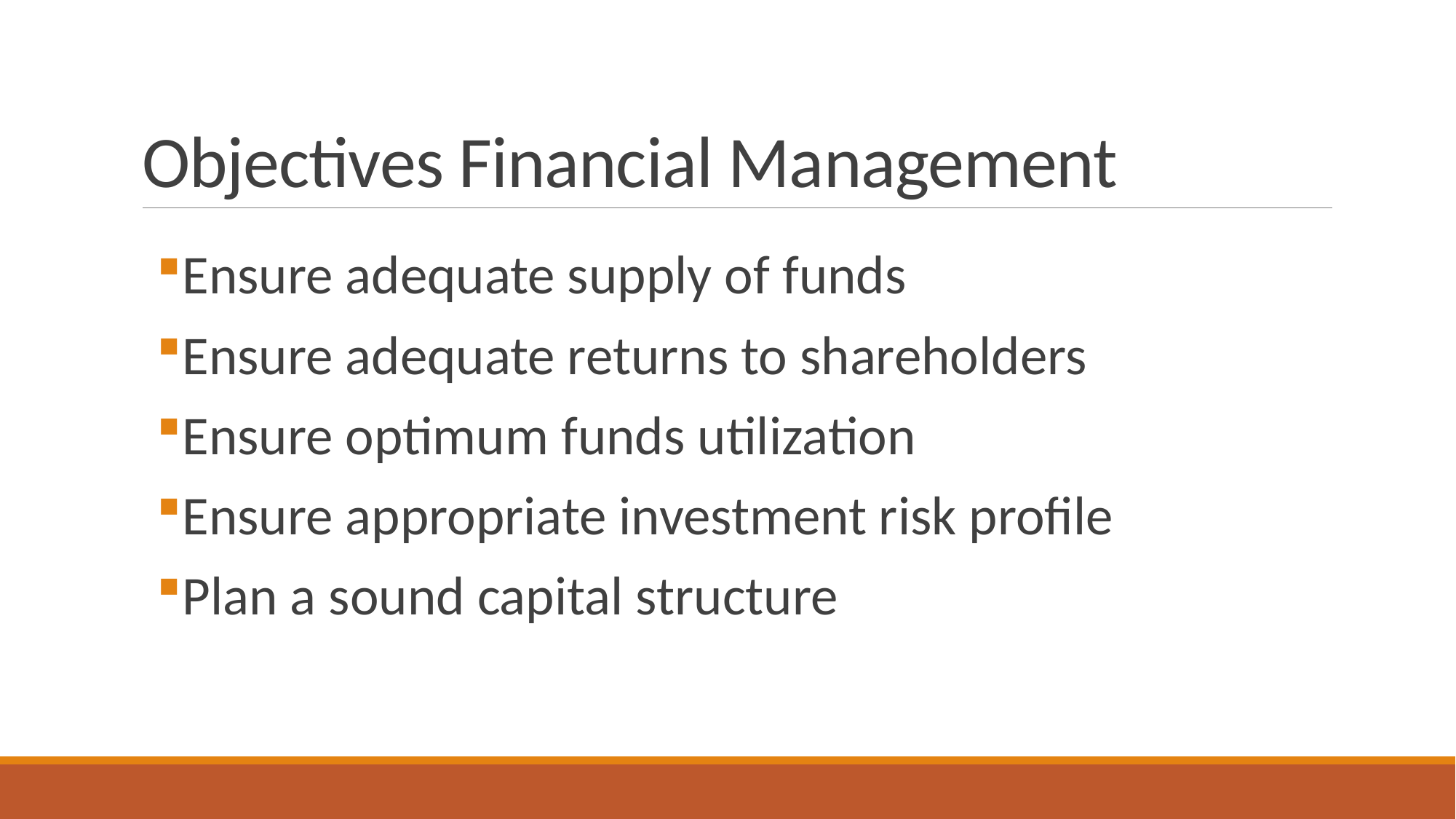

# Objectives Financial Management
Ensure adequate supply of funds
Ensure adequate returns to shareholders
Ensure optimum funds utilization
Ensure appropriate investment risk profile
Plan a sound capital structure